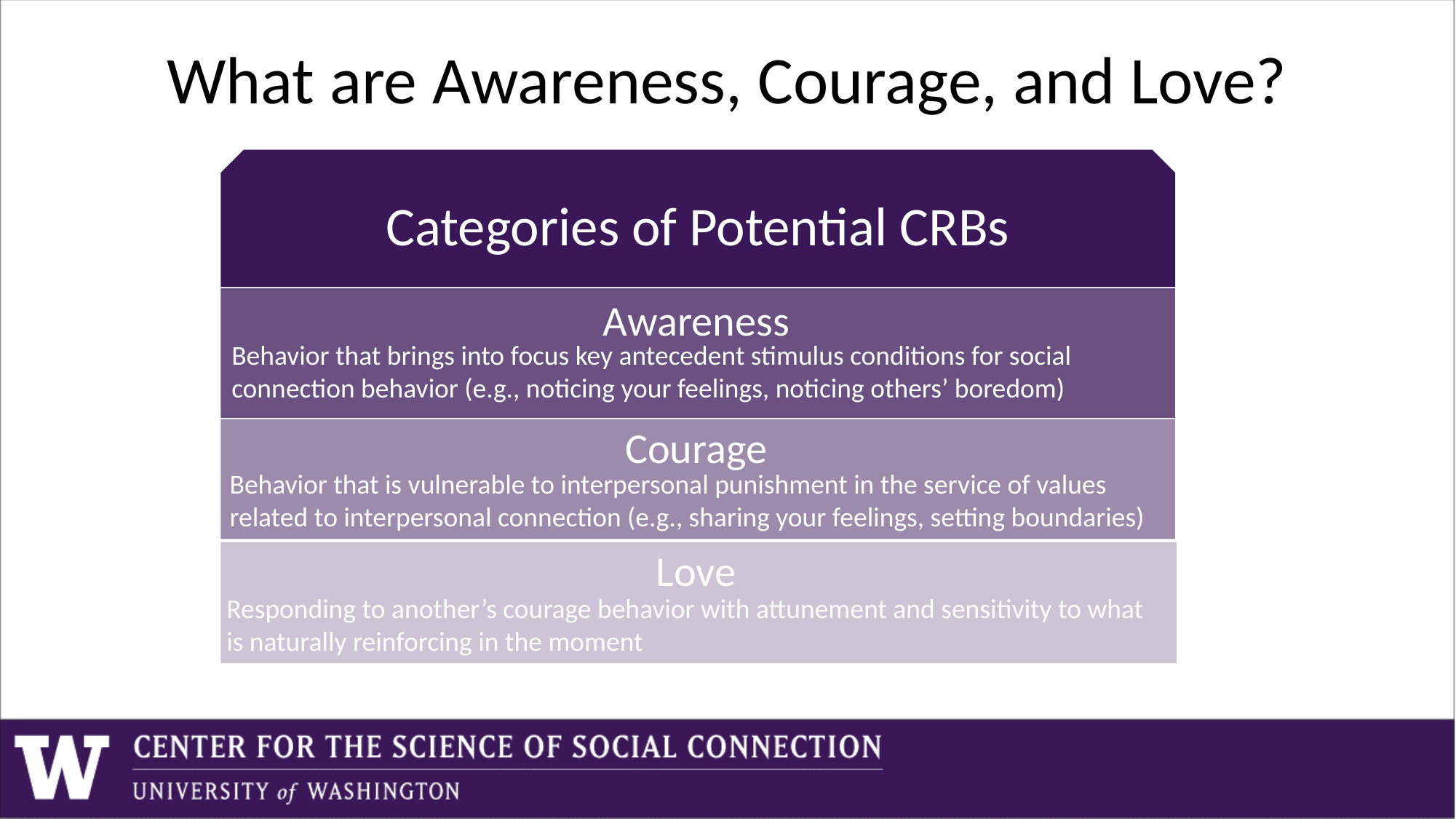

# What are Awareness, Courage, and Love?
Categories of Potential CRBs
Awareness

Behavior that brings into focus key antecedent stimulus conditions for social connection behavior (e.g., noticing your feelings, noticing others’ boredom)

Courage

Behavior that is vulnerable to interpersonal punishment in the service of values related to interpersonal connection (e.g., sharing your feelings, setting boundaries)

Love

Responding to another’s courage behavior with attunement and sensitivity to what is naturally reinforcing in the moment